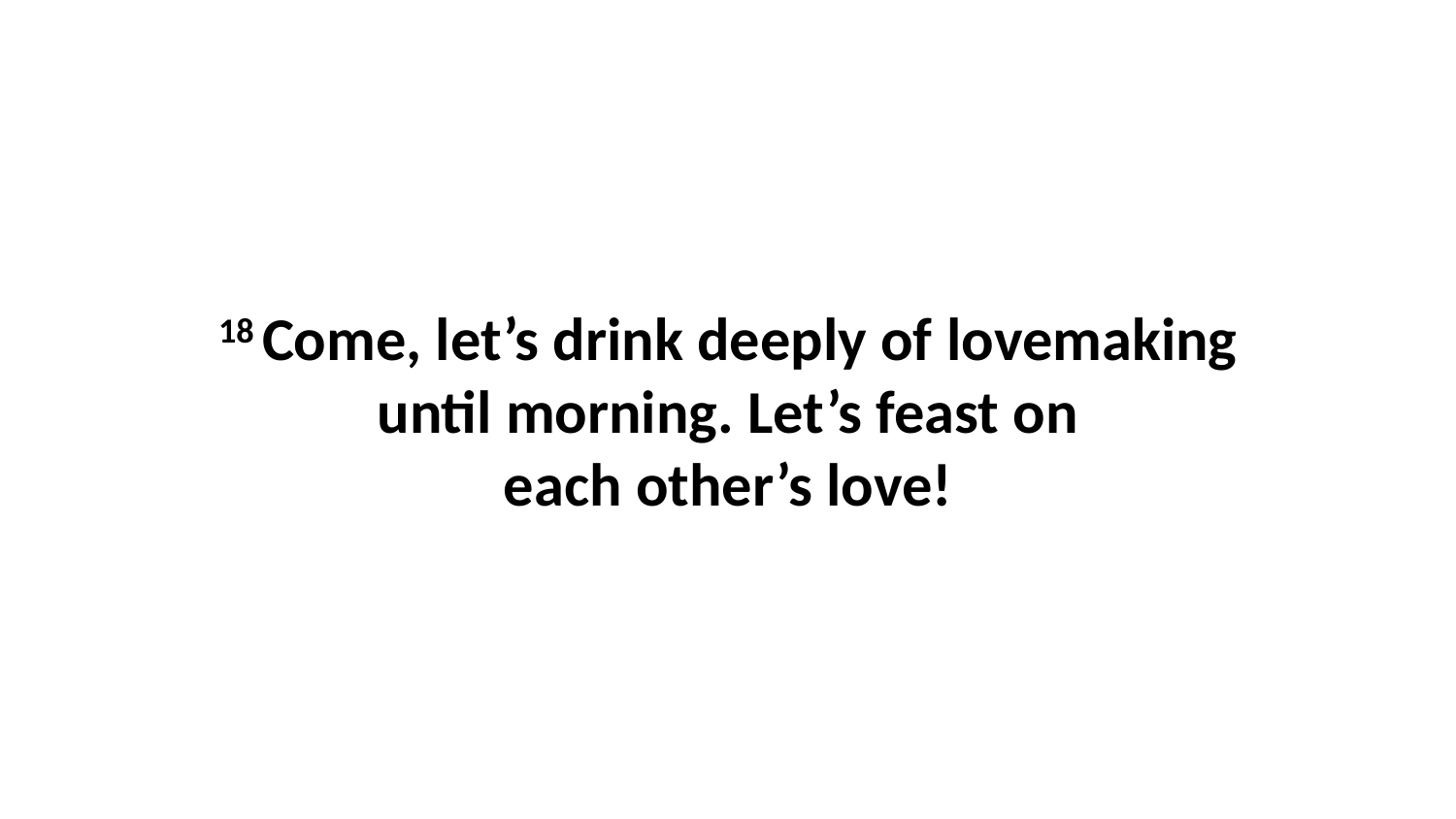

18 Come, let’s drink deeply of lovemaking until morning. Let’s feast on each other’s love!